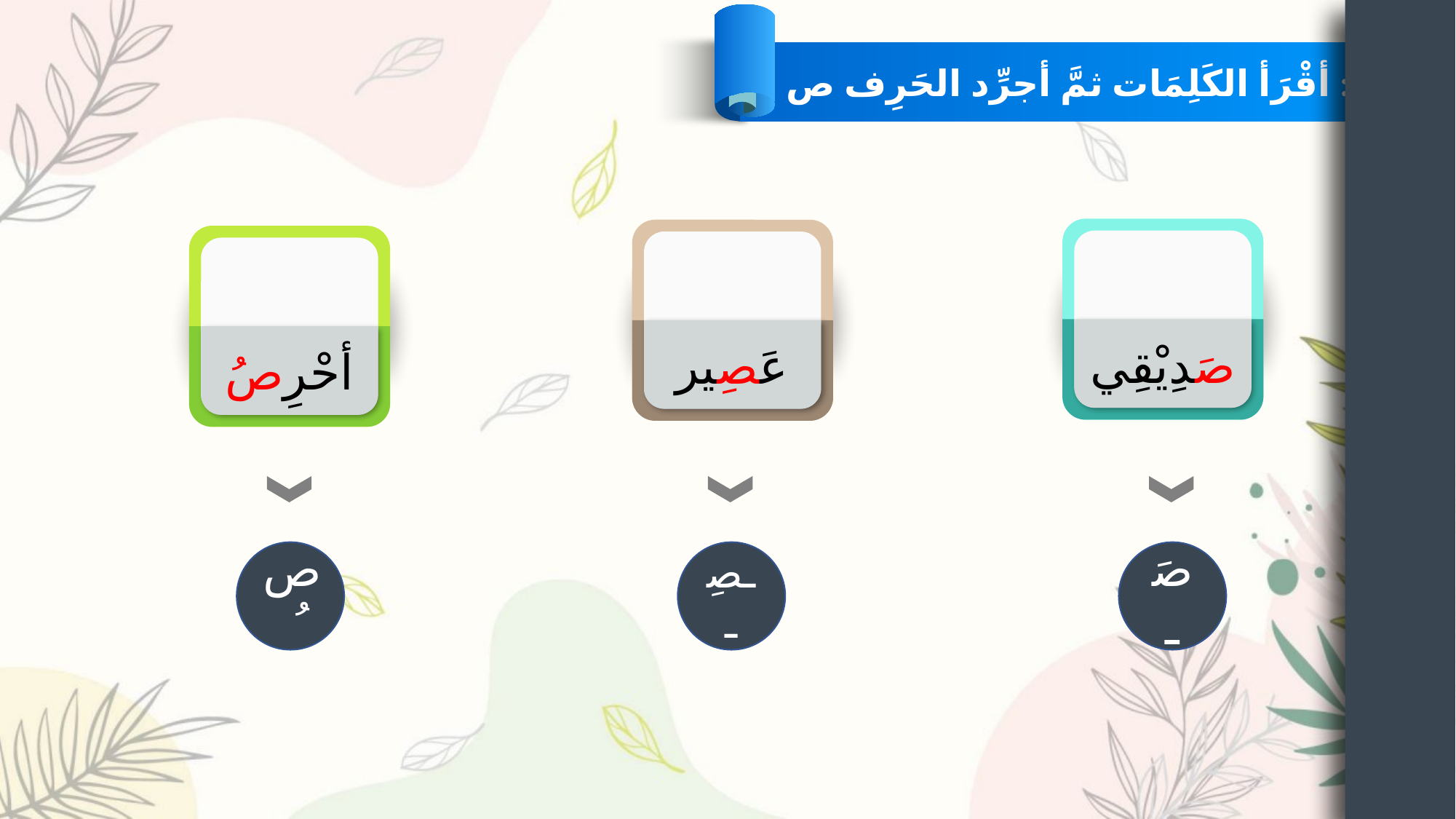

أقْرَأ الكَلِمَات ثمَّ أجرِّد الحَرِف ص :

صَدِيْقِي

عَصِير

أحْرِصُ

صُ
ـصِـ
صَـ